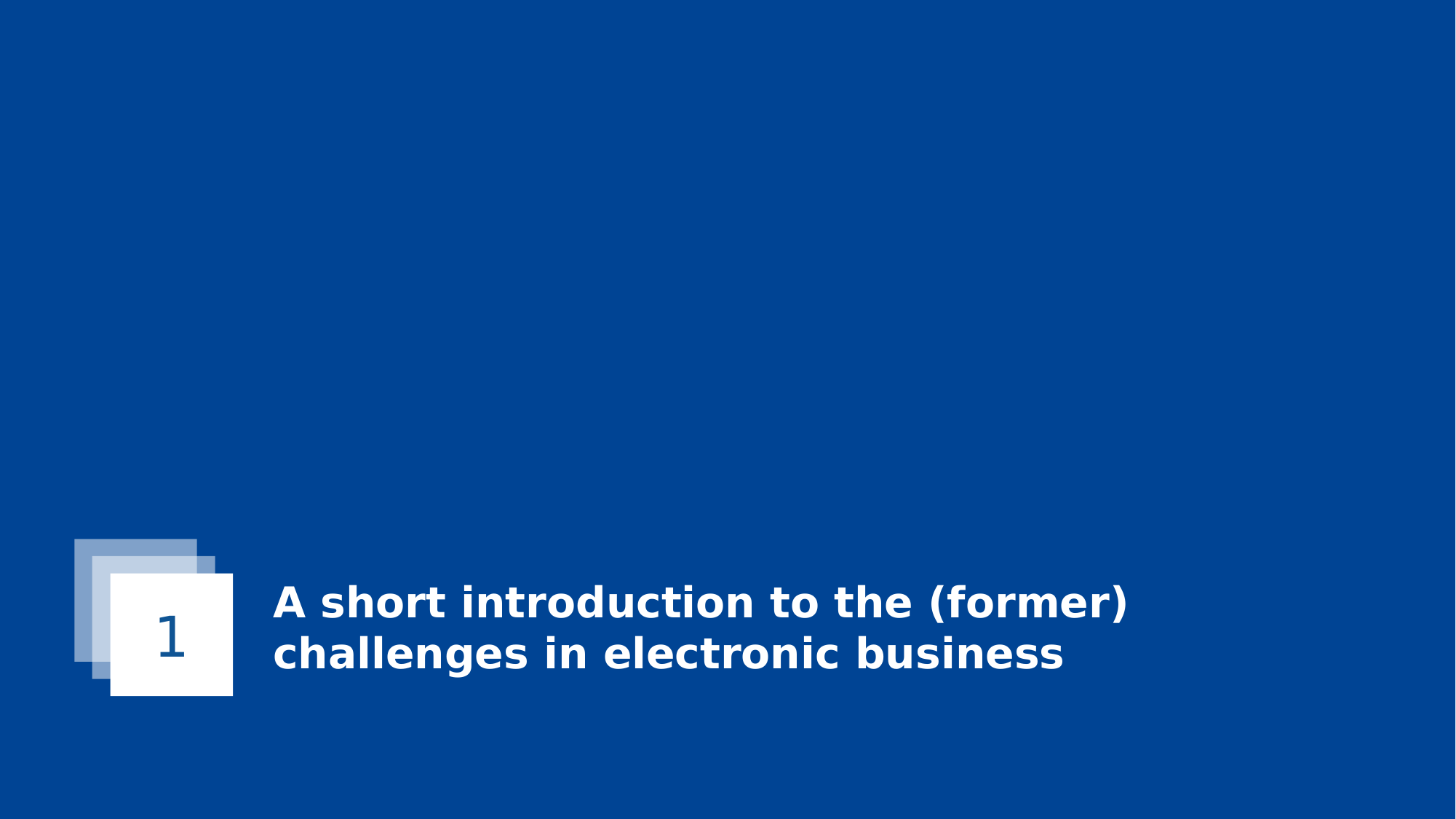

# A short introduction to the (former) challenges in electronic business
1